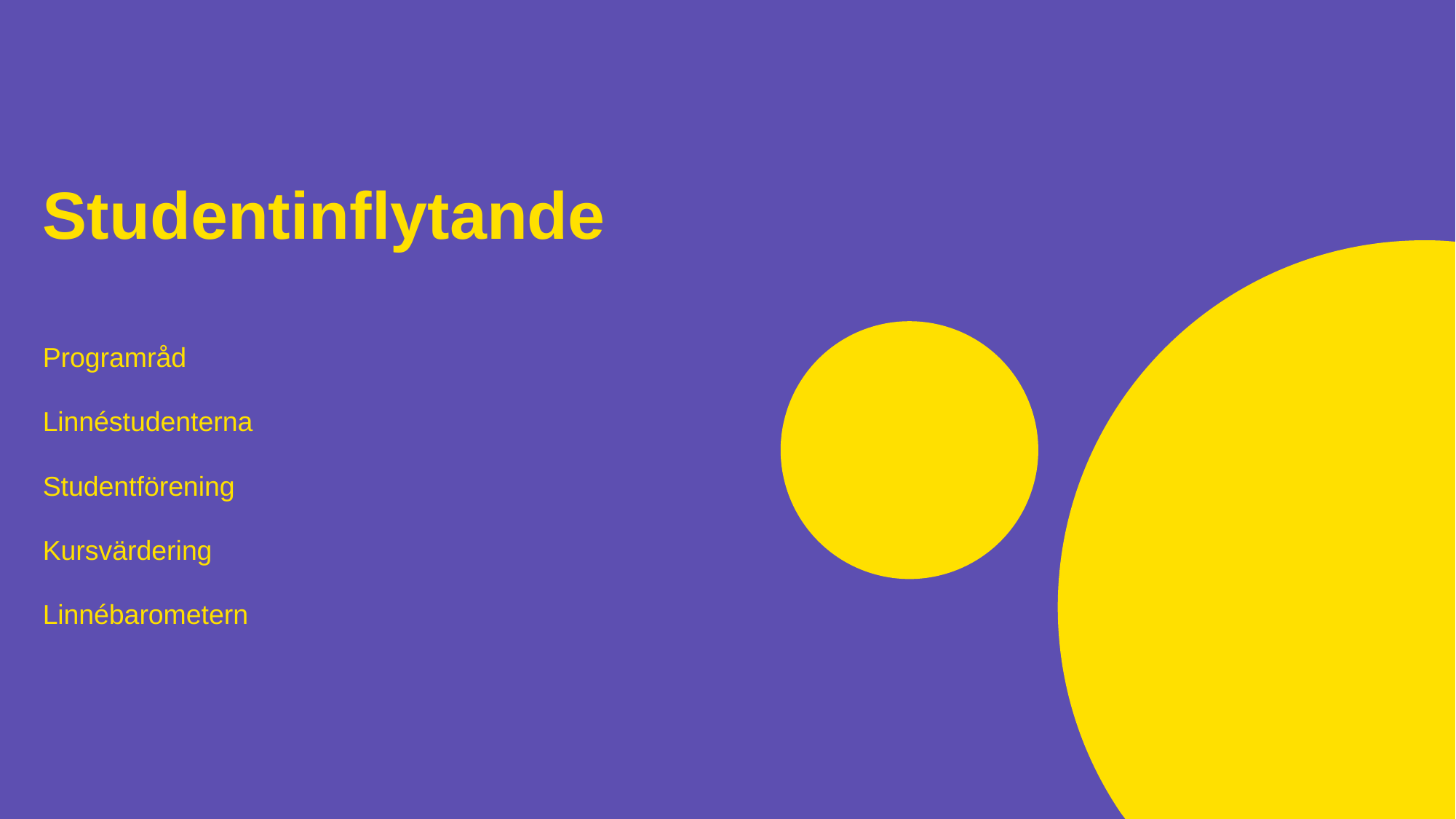

# Studentinflytande
Programråd
Linnéstudenterna
Studentförening
Kursvärdering
Linnébarometern